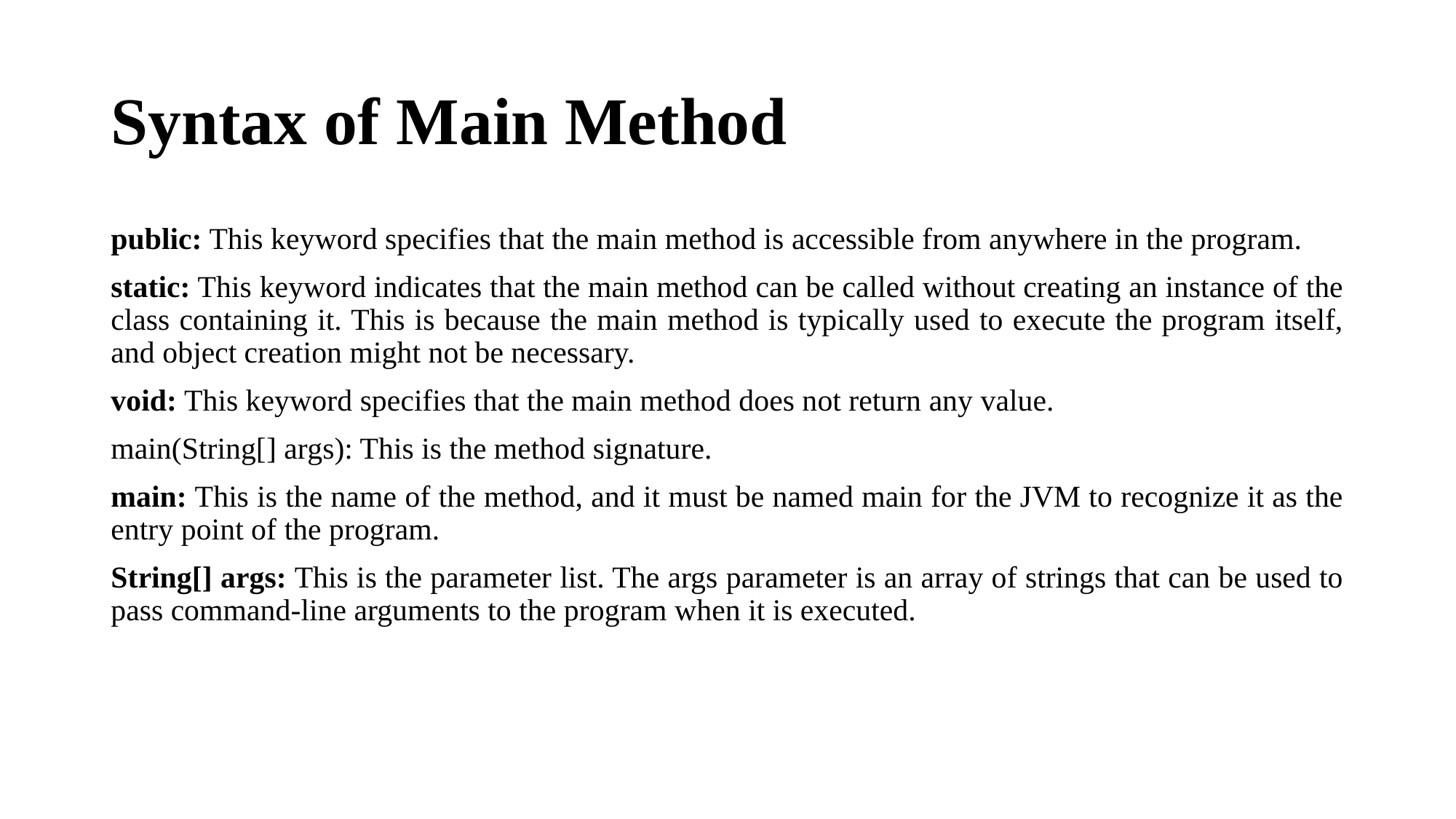

# Syntax of Main Method
public: This keyword specifies that the main method is accessible from anywhere in the program.
static: This keyword indicates that the main method can be called without creating an instance of the class containing it. This is because the main method is typically used to execute the program itself, and object creation might not be necessary.
void: This keyword specifies that the main method does not return any value.
main(String[] args): This is the method signature.
main: This is the name of the method, and it must be named main for the JVM to recognize it as the entry point of the program.
String[] args: This is the parameter list. The args parameter is an array of strings that can be used to pass command-line arguments to the program when it is executed.